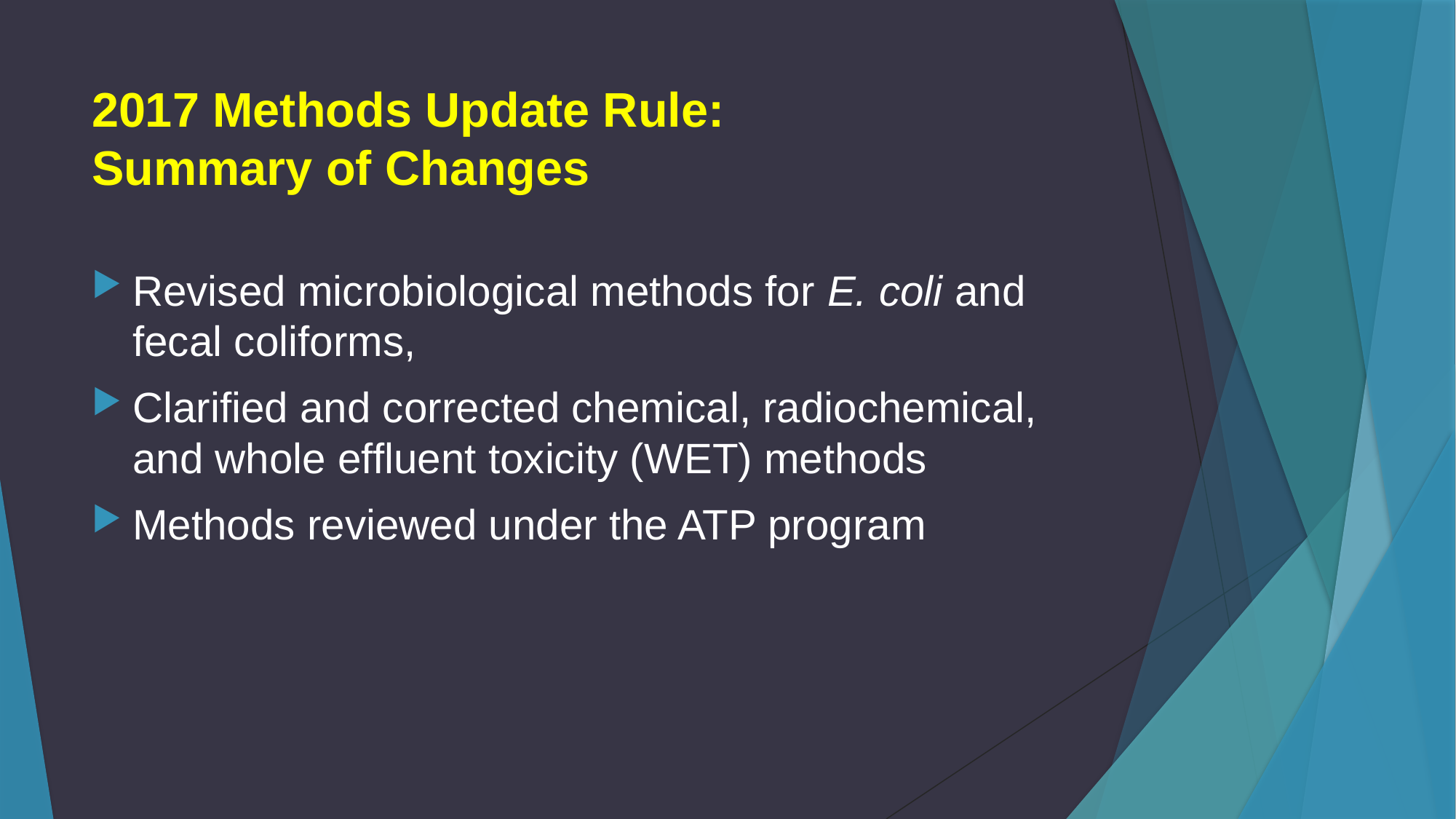

# 2017 Methods Update Rule: Summary of Changes
Revised microbiological methods for E. coli and fecal coliforms,
Clarified and corrected chemical, radiochemical, and whole effluent toxicity (WET) methods
Methods reviewed under the ATP program